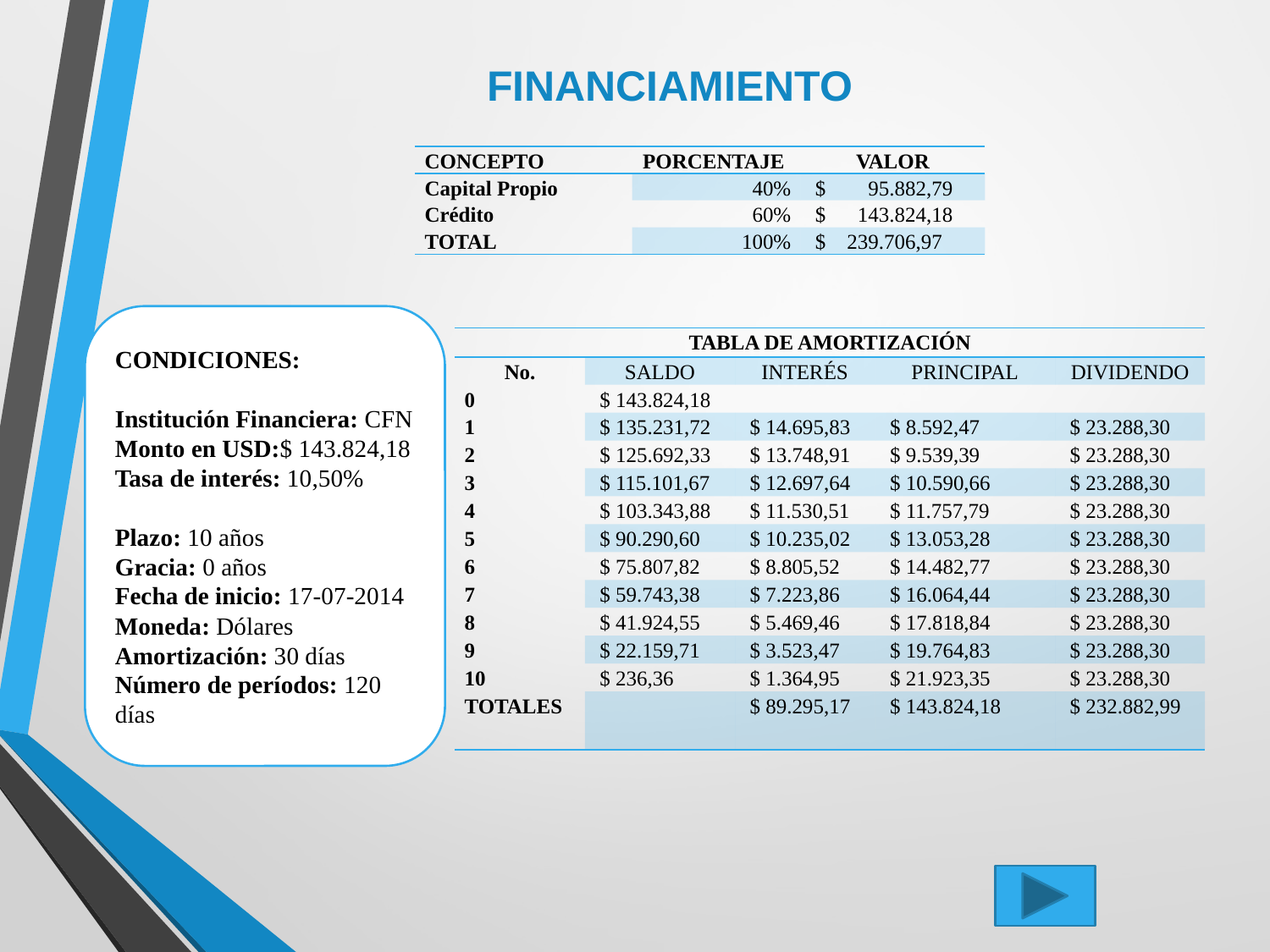

FINANCIAMIENTO
| CONCEPTO | PORCENTAJE | VALOR |
| --- | --- | --- |
| Capital Propio | 40% | $ 95.882,79 |
| Crédito | 60% | $ 143.824,18 |
| TOTAL | 100% | $ 239.706,97 |
CONDICIONES:

Institución Financiera: CFN
Monto en USD:$ 143.824,18
Tasa de interés: 10,50%
Plazo: 10 años
Gracia: 0 años
Fecha de inicio: 17-07-2014
Moneda: Dólares
Amortización: 30 días
Número de períodos: 120 días
| TABLA DE AMORTIZACIÓN |  |  |  |  |
| --- | --- | --- | --- | --- |
| No. | SALDO | INTERÉS | PRINCIPAL | DIVIDENDO |
| 0 | $ 143.824,18 |  |  |  |
| 1 | $ 135.231,72 | $ 14.695,83 | $ 8.592,47 | $ 23.288,30 |
| 2 | $ 125.692,33 | $ 13.748,91 | $ 9.539,39 | $ 23.288,30 |
| 3 | $ 115.101,67 | $ 12.697,64 | $ 10.590,66 | $ 23.288,30 |
| 4 | $ 103.343,88 | $ 11.530,51 | $ 11.757,79 | $ 23.288,30 |
| 5 | $ 90.290,60 | $ 10.235,02 | $ 13.053,28 | $ 23.288,30 |
| 6 | $ 75.807,82 | $ 8.805,52 | $ 14.482,77 | $ 23.288,30 |
| 7 | $ 59.743,38 | $ 7.223,86 | $ 16.064,44 | $ 23.288,30 |
| 8 | $ 41.924,55 | $ 5.469,46 | $ 17.818,84 | $ 23.288,30 |
| 9 | $ 22.159,71 | $ 3.523,47 | $ 19.764,83 | $ 23.288,30 |
| 10 | $ 236,36 | $ 1.364,95 | $ 21.923,35 | $ 23.288,30 |
| TOTALES |  | $ 89.295,17 | $ 143.824,18 | $ 232.882,99 |